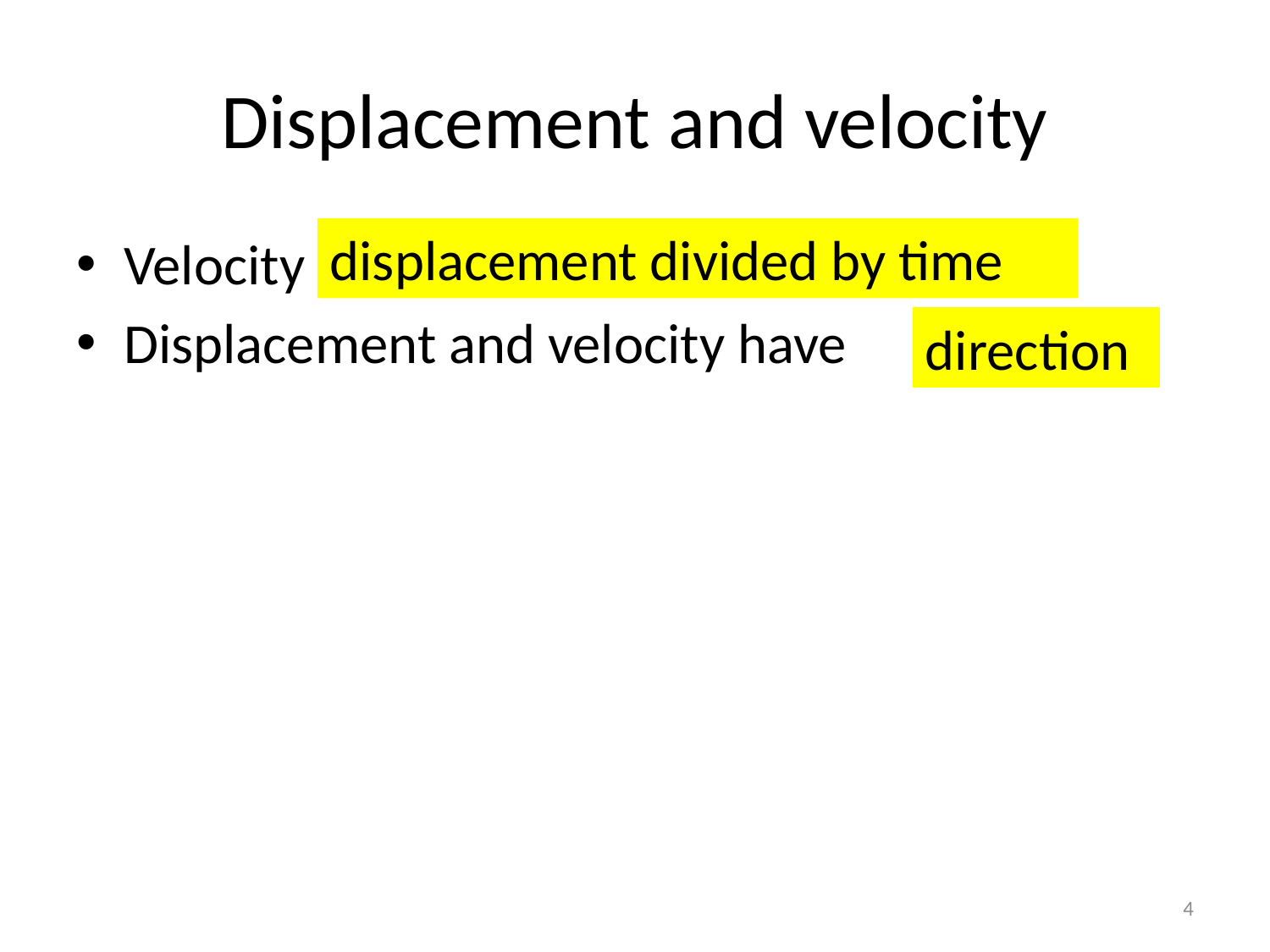

# Displacement and velocity
displacement divided by time
Velocity
Displacement and velocity have
direction
4